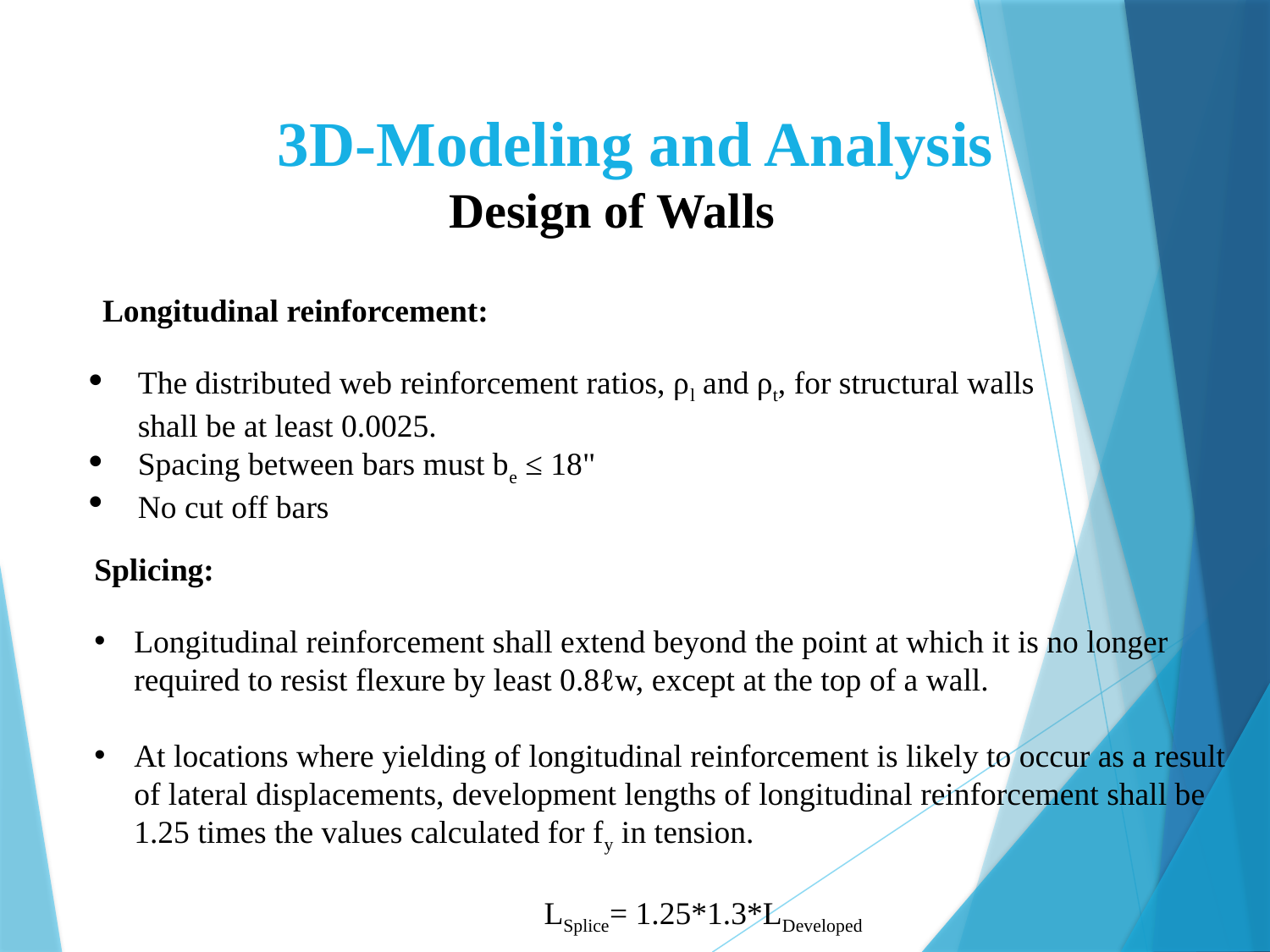

3D-Modeling and Analysis
              Design of Walls

 Longitudinal reinforcement:
The distributed web reinforcement ratios, ρl and ρt, for structural walls shall be at least 0.0025.
Spacing between bars must be ≤ 18"
No cut off bars
Splicing:
Longitudinal reinforcement shall extend beyond the point at which it is no longer required to resist flexure by least 0.8ℓw, except at the top of a wall.

At locations where yielding of longitudinal reinforcement is likely to occur as a result of lateral displacements, development lengths of longitudinal reinforcement shall be 1.25 times the values calculated for fy in tension.

                                                LSplice= 1.25*1.3*LDeveloped